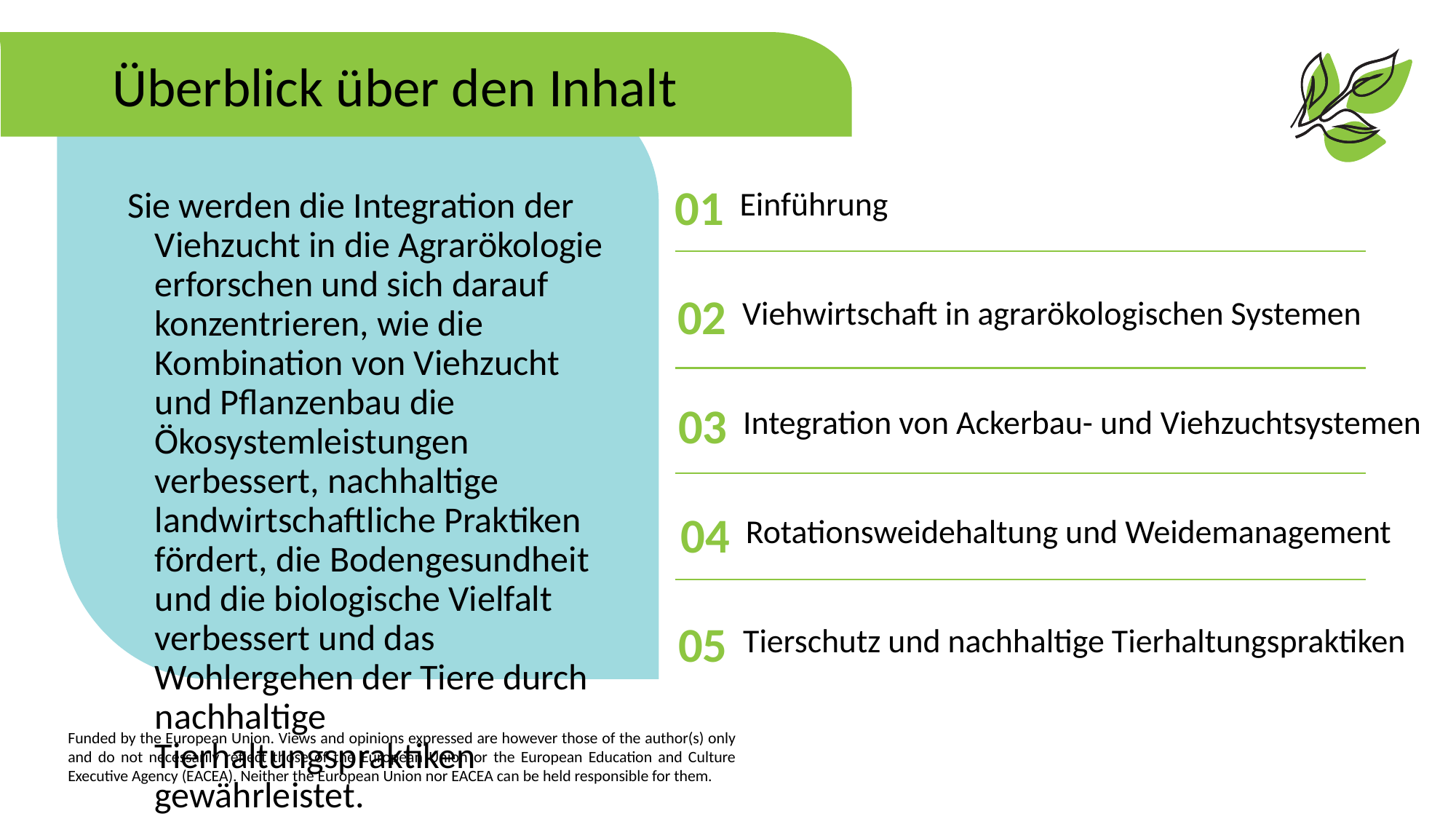

Überblick über den Inhalt
Einführung
01
Sie werden die Integration der Viehzucht in die Agrarökologie erforschen und sich darauf konzentrieren, wie die Kombination von Viehzucht und Pflanzenbau die Ökosystemleistungen verbessert, nachhaltige landwirtschaftliche Praktiken fördert, die Bodengesundheit und die biologische Vielfalt verbessert und das Wohlergehen der Tiere durch nachhaltige Tierhaltungspraktiken gewährleistet.
Viehwirtschaft in agrarökologischen Systemen
02
Integration von Ackerbau- und Viehzuchtsystemen
03
Rotationsweidehaltung und Weidemanagement
04
Tierschutz und nachhaltige Tierhaltungspraktiken
05